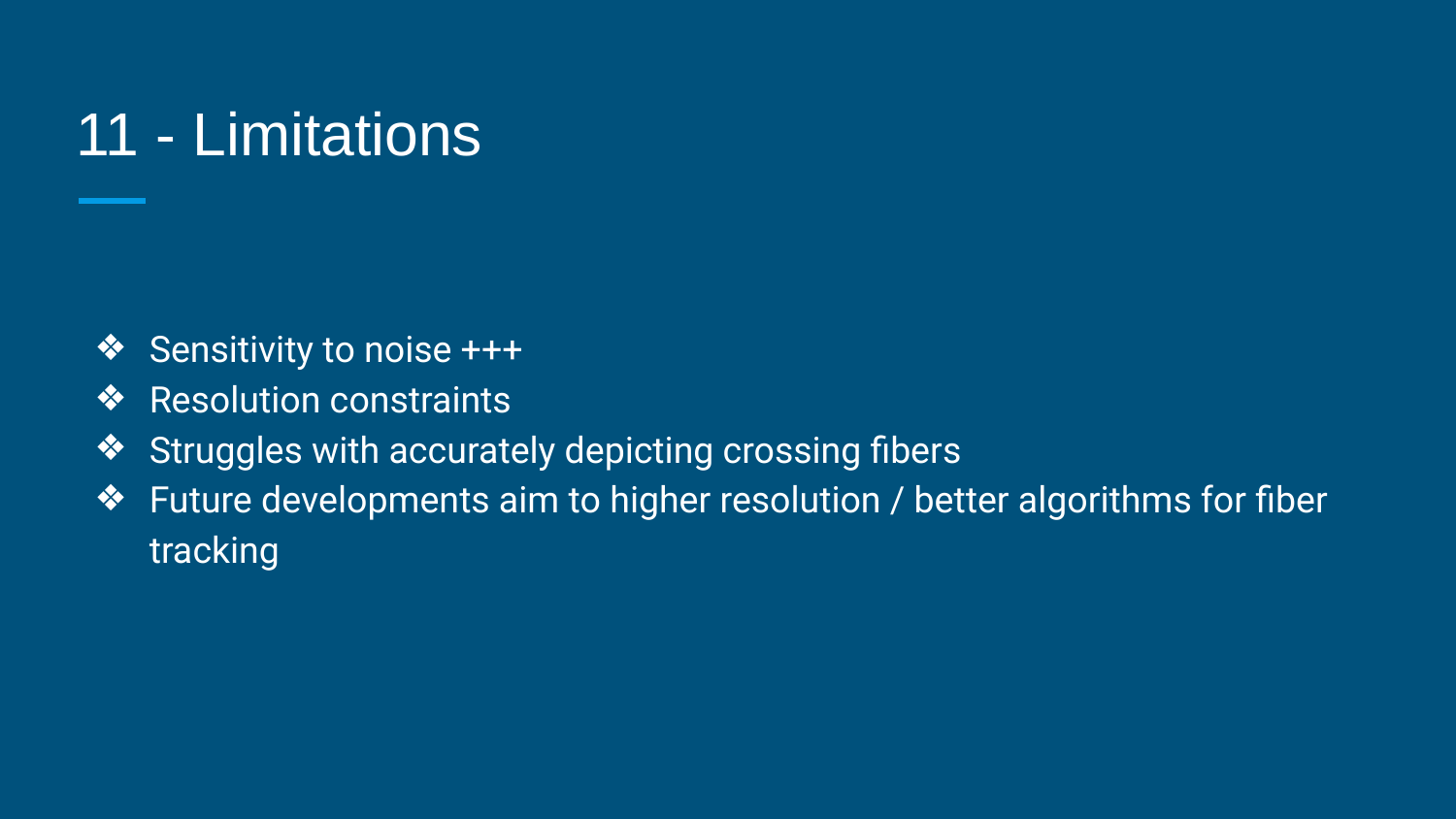

# 11 - Limitations

Sensitivity to noise +++
Resolution constraints
Struggles with accurately depicting crossing fibers
Future developments aim to higher resolution / better algorithms for fiber tracking